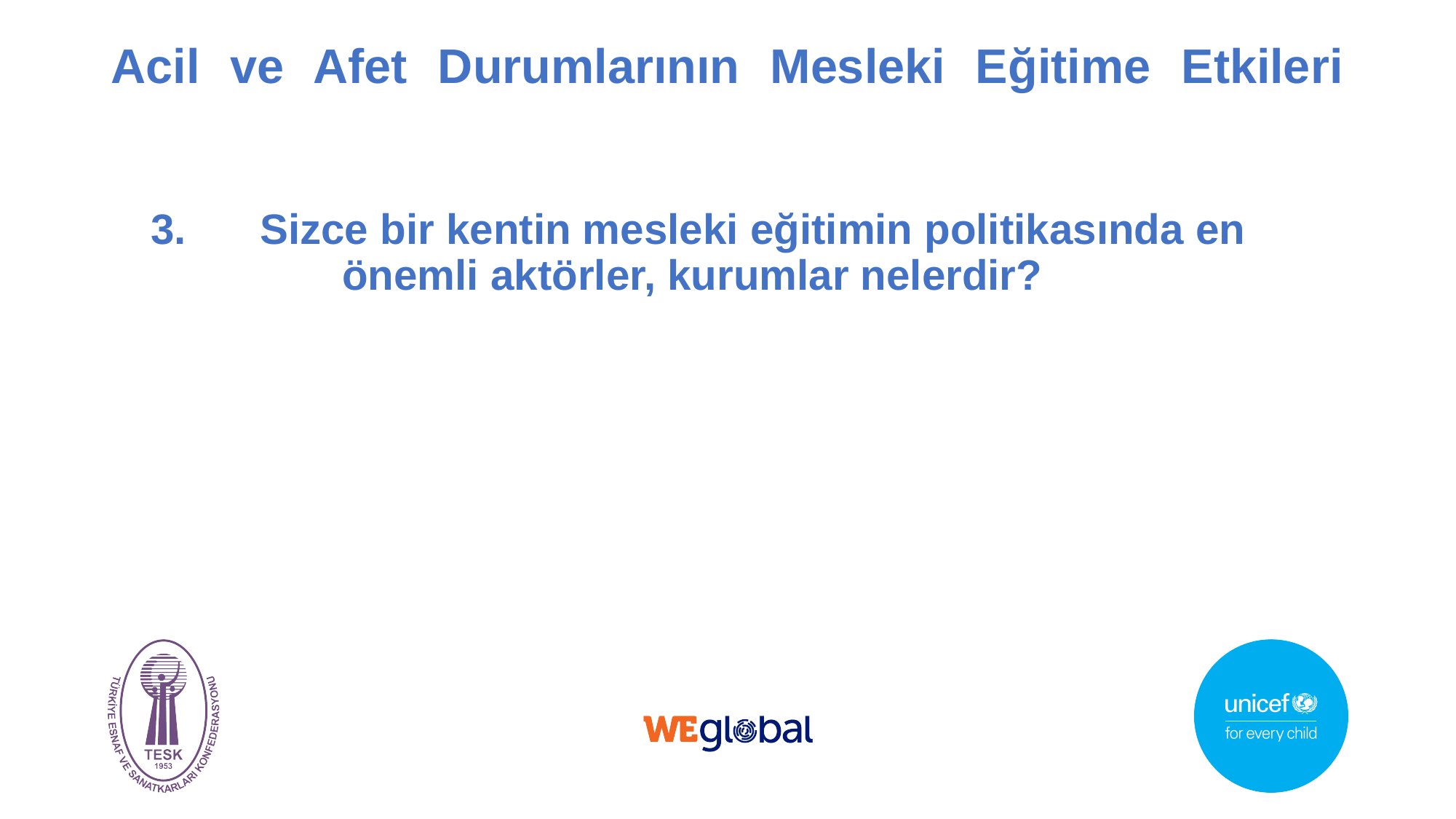

# Acil ve Afet Durumlarının Mesleki Eğitime Etkileri
3.	Sizce bir kentin mesleki eğitimin politikasında en önemli aktörler, kurumlar nelerdir?